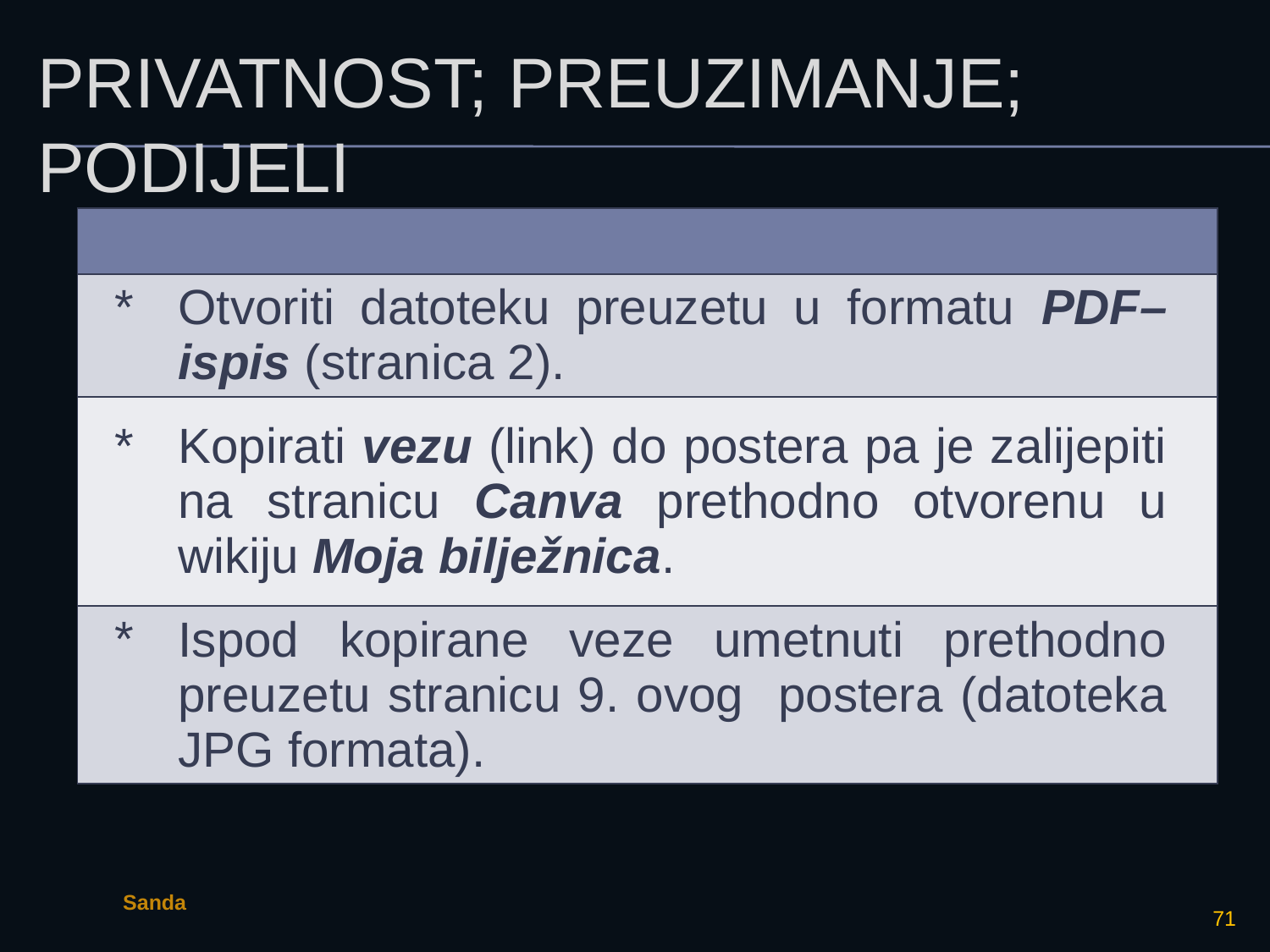

# Privatnost; preuzimanje; podijeli
|  |
| --- |
| Otvoriti datoteku preuzetu u formatu PDF–ispis (stranica 2). |
| Kopirati vezu (link) do postera pa je zalijepiti na stranicu Canva prethodno otvorenu u wikiju Moja bilježnica. |
| Ispod kopirane veze umetnuti prethodno preuzetu stranicu 9. ovog postera (datoteka JPG formata). |
Sanda
71